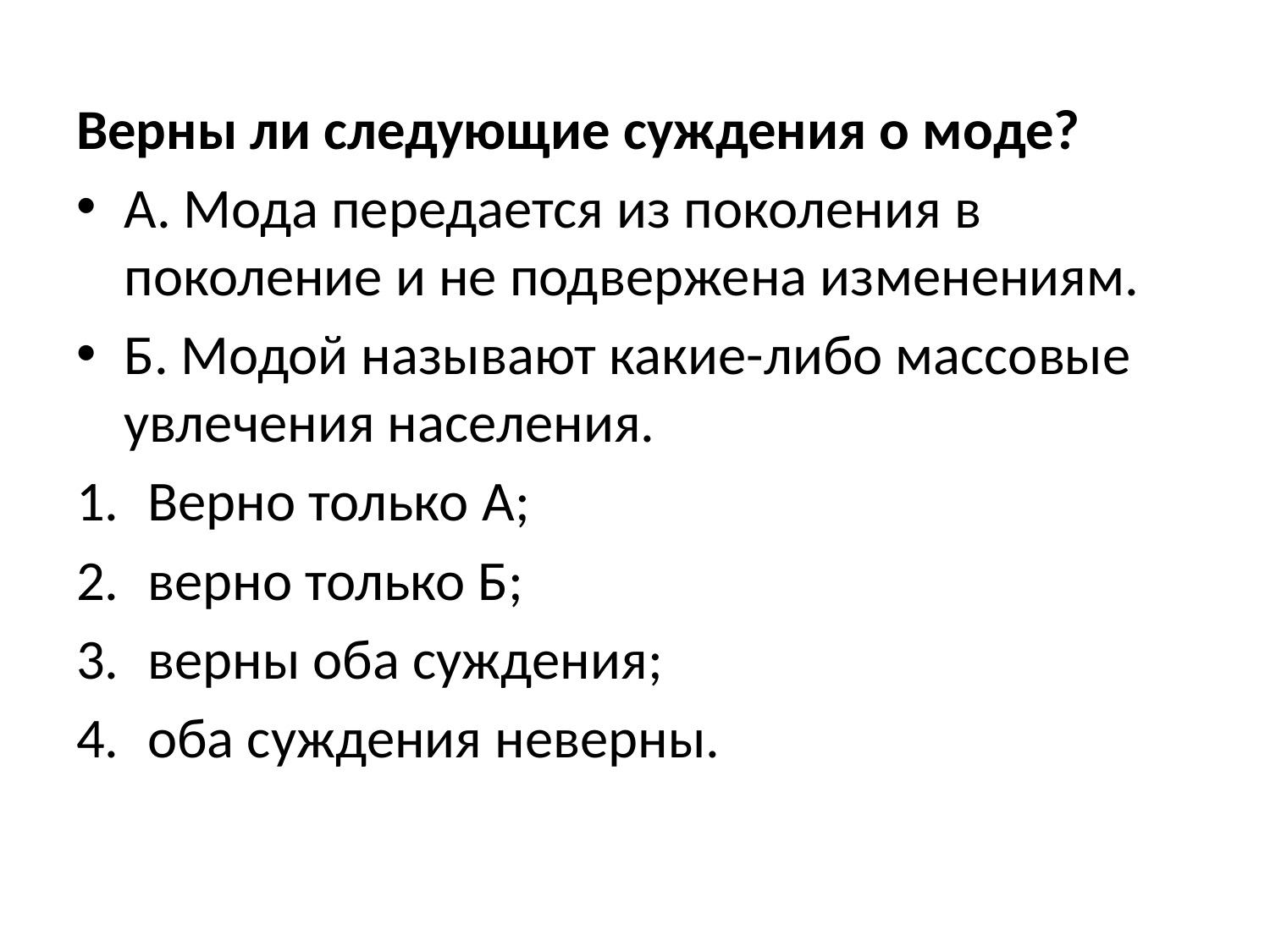

Верны ли следующие суждения о моде?
А. Мода передается из поколения в поколение и не под­вержена изменениям.
Б. Модой называют какие-либо массовые увлечения насе­ления.
Верно только А;
верно только Б;
верны оба суждения;
оба суждения неверны.